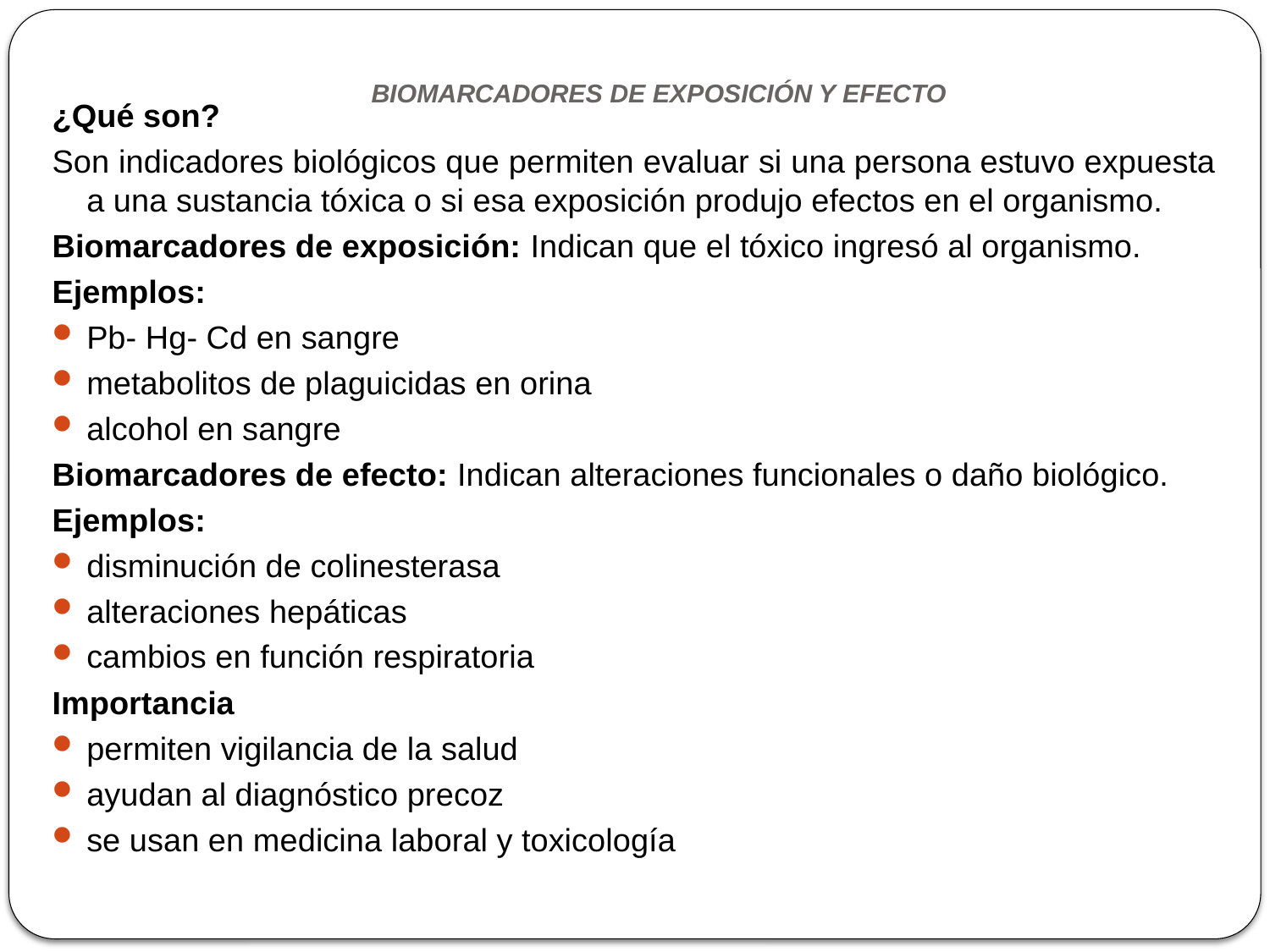

# BIOMARCADORES DE EXPOSICIÓN Y EFECTO
¿Qué son?
Son indicadores biológicos que permiten evaluar si una persona estuvo expuesta a una sustancia tóxica o si esa exposición produjo efectos en el organismo.
Biomarcadores de exposición: Indican que el tóxico ingresó al organismo.
Ejemplos:
Pb- Hg- Cd en sangre
metabolitos de plaguicidas en orina
alcohol en sangre
Biomarcadores de efecto: Indican alteraciones funcionales o daño biológico.
Ejemplos:
disminución de colinesterasa
alteraciones hepáticas
cambios en función respiratoria
Importancia
permiten vigilancia de la salud
ayudan al diagnóstico precoz
se usan en medicina laboral y toxicología